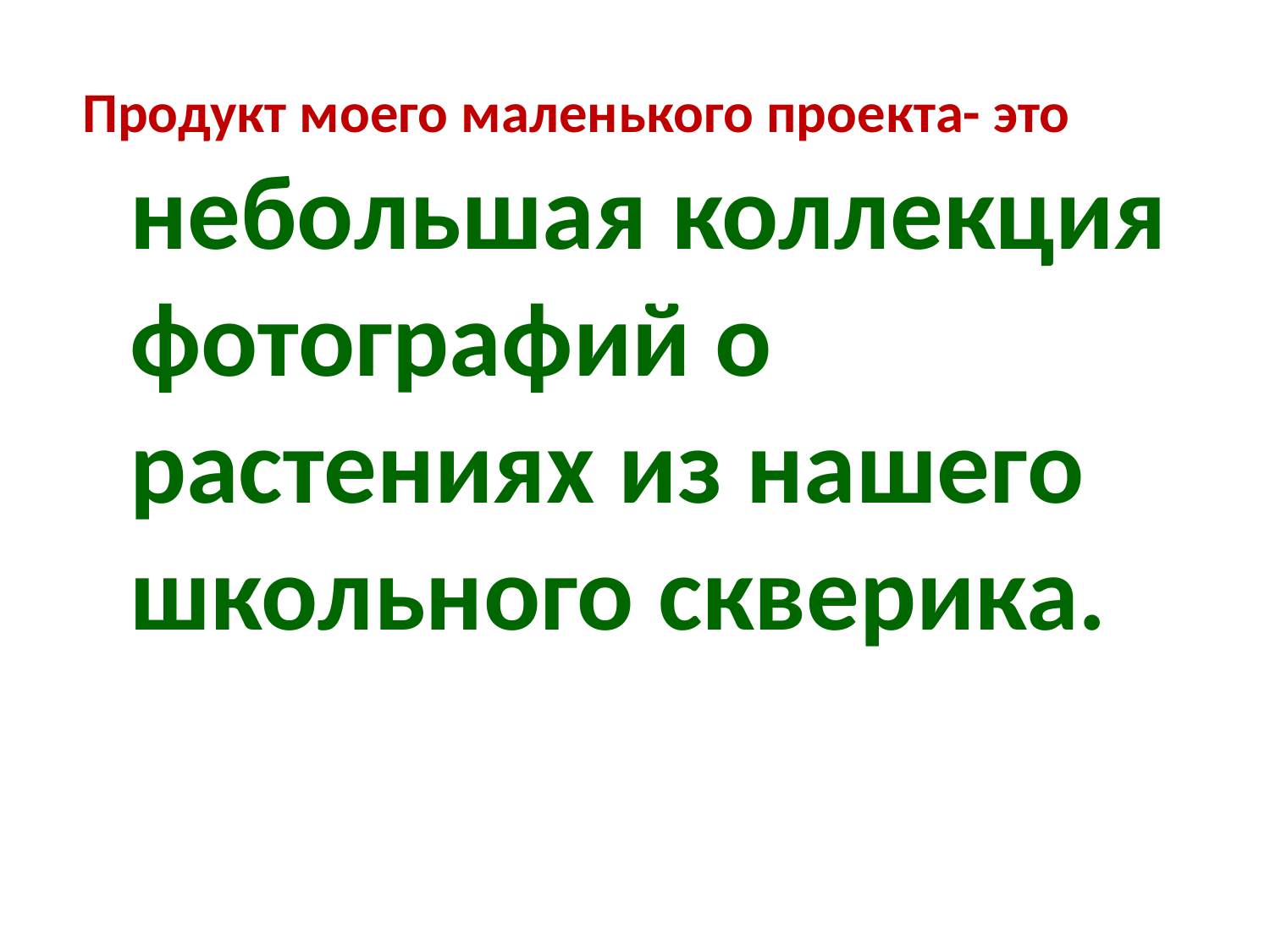

Продукт моего маленького проекта- это небольшая коллекция фотографий о растениях из нашего школьного скверика.